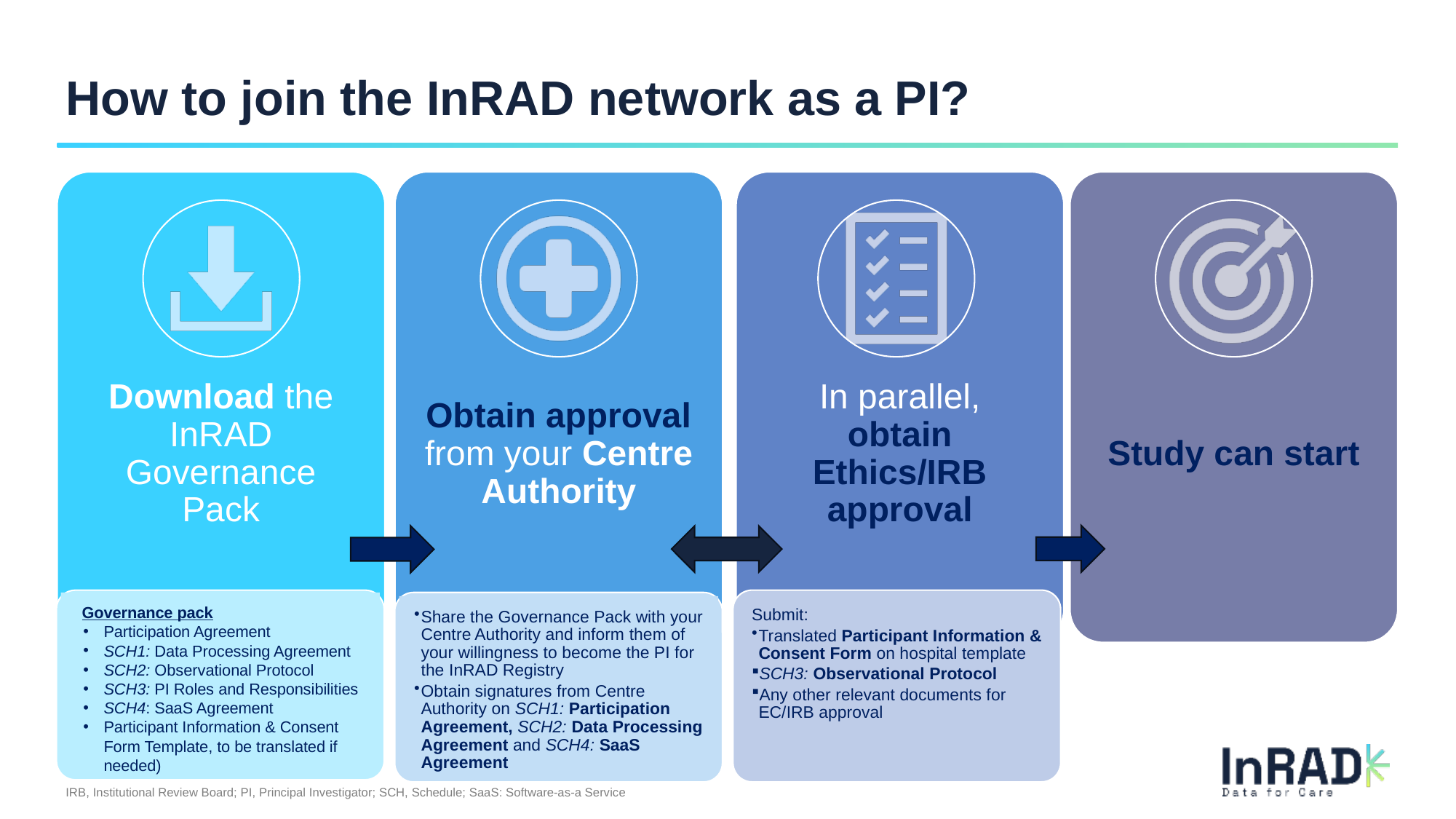

# How to join the InRAD network as a PI?
Download the InRAD Governance Pack
Obtain approval from your Centre Authority
In parallel, obtain Ethics/IRB approval
Study can start

Governance pack
Participation Agreement
SCH1: Data Processing Agreement
SCH2: Observational Protocol
SCH3: PI Roles and Responsibilities
SCH4: SaaS Agreement
Participant Information & Consent Form Template, to be translated if needed)

Submit:
Translated Participant Information & Consent Form on hospital template
SCH3: Observational Protocol
Any other relevant documents for EC/IRB approval

Share the Governance Pack with your Centre Authority and inform them of your willingness to become the PI for the InRAD Registry
Obtain signatures from Centre Authority on SCH1: Participation Agreement, SCH2: Data Processing Agreement and SCH4: SaaS Agreement
IRB, Institutional Review Board; PI, Principal Investigator; SCH, Schedule; SaaS: Software-as-a Service